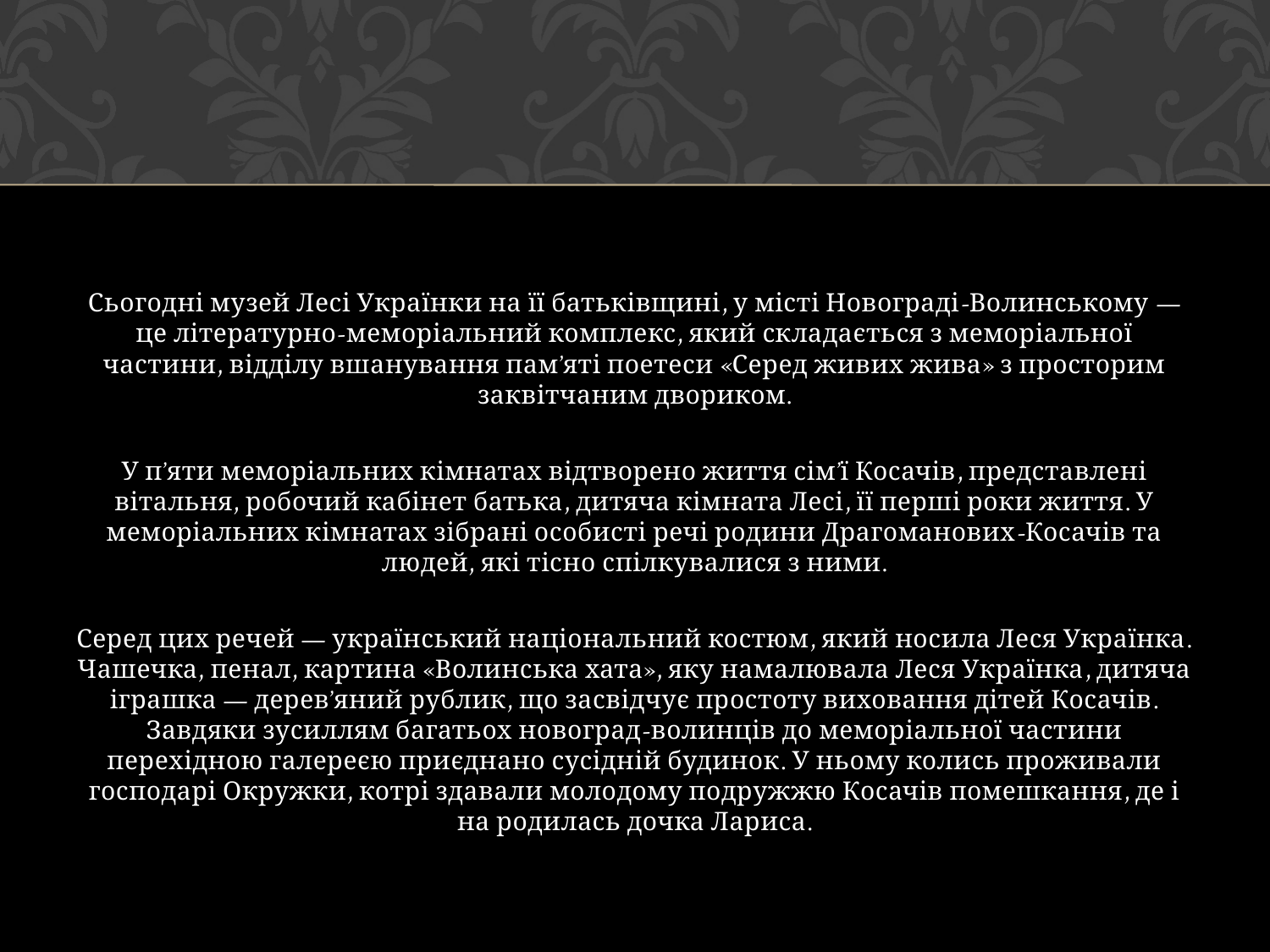

#
Сьогодні музей Лесі Українки на її батьківщині, у місті Новограді-Волинському — це літературно-меморіальний комплекс, який складається з меморіальної частини, відділу вшанування пам’яті поетеси «Серед живих жива» з просторим заквітчаним двориком.

У п’яти меморіальних кімнатах відтворено життя сім’ї Косачів, представлені вітальня, робочий кабінет батька, дитяча кімната Лесі, її перші роки життя. У меморіальних кімнатах зібрані особисті речі родини Драгоманових-Косачів та людей, які тісно спілкувалися з ними.

Серед цих речей — український національний костюм, який носила Леся Українка. Чашечка, пенал, картина «Волинська хата», яку намалювала Леся Українка, дитяча іграшка — дерев’яний рублик, що засвідчує простоту виховання дітей Косачів. Завдяки зусиллям багатьох новоград-волинців до меморіальної частини перехідною галереєю приєднано сусідній будинок. У ньому колись проживали господарі Окружки, котрі здавали молодому подружжю Косачів помешкання, де і на родилась дочка Лариса.